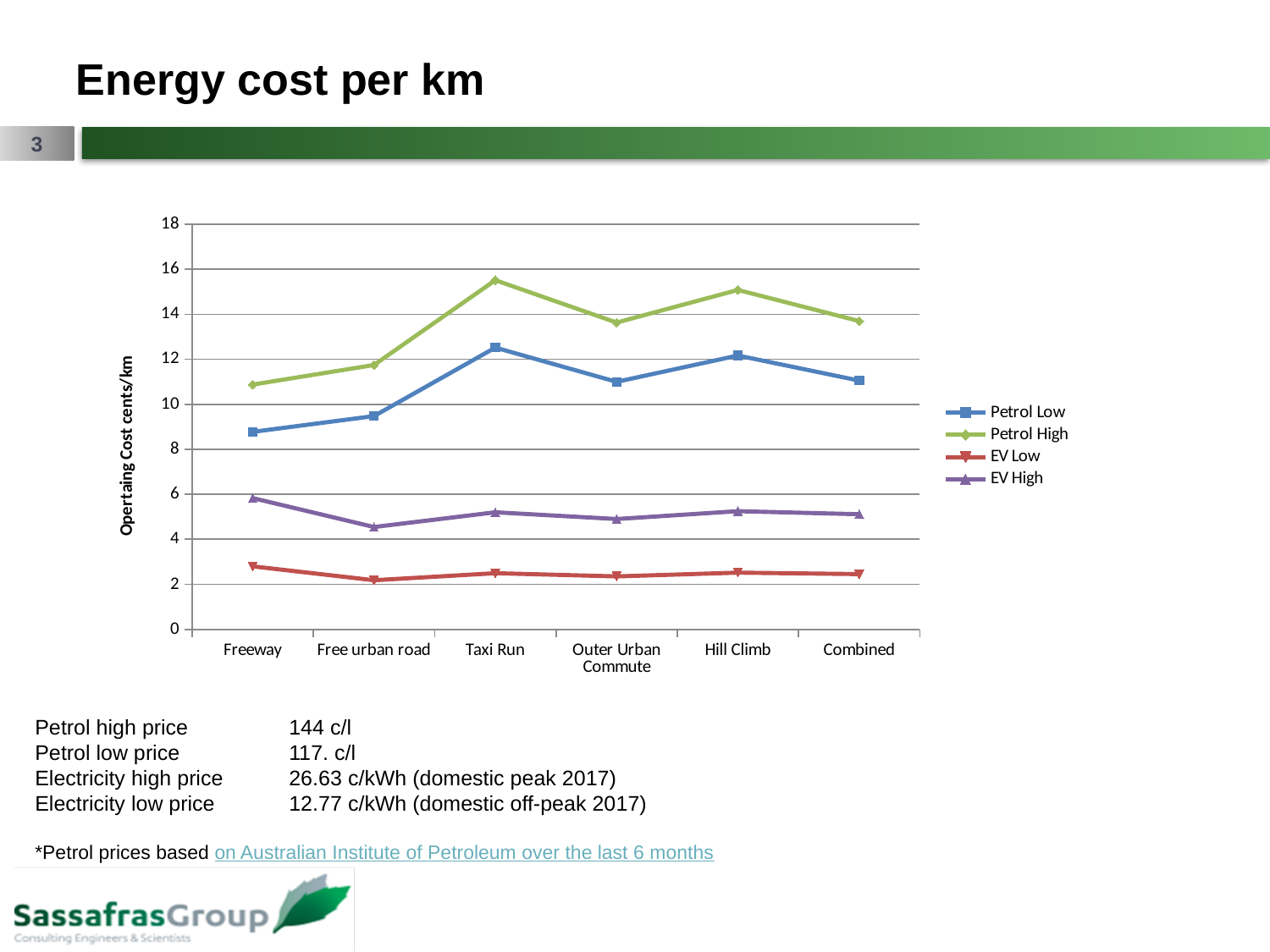

Energy cost per km
3

### Chart

| Category | Petrol Low | Petrol High | EV Low | EV High |
|---|---|---|---|---|
| Freeway | 8.775 | 10.875 | 2.7959161490683226 | 5.830481366459627 |
| Free urban road | 9.476999999999999 | 11.745 | 2.1788812499999994 | 4.543743749999999 |
| Taxi Run | 12.518999999999998 | 15.515 | 2.493019662921349 | 5.198834269662923 |
| Outer Urban Commute | 10.998 | 13.63 | 2.3499140770442493 | 4.900408134039808 |
| Hill Climb | 12.168 | 15.08 | 2.5171784637940884 | 5.2492139773560345 |
| Combined | 11.053457895419749 | 13.698729870391997 | 2.452264175424938 | 5.113844556896328 |
Petrol high price	144 c/l
Petrol low price	117. c/l
Electricity high price	26.63 c/kWh (domestic peak 2017)
Electricity low price	12.77 c/kWh (domestic off-peak 2017)

*Petrol prices based on Australian Institute of Petroleum over the last 6 months